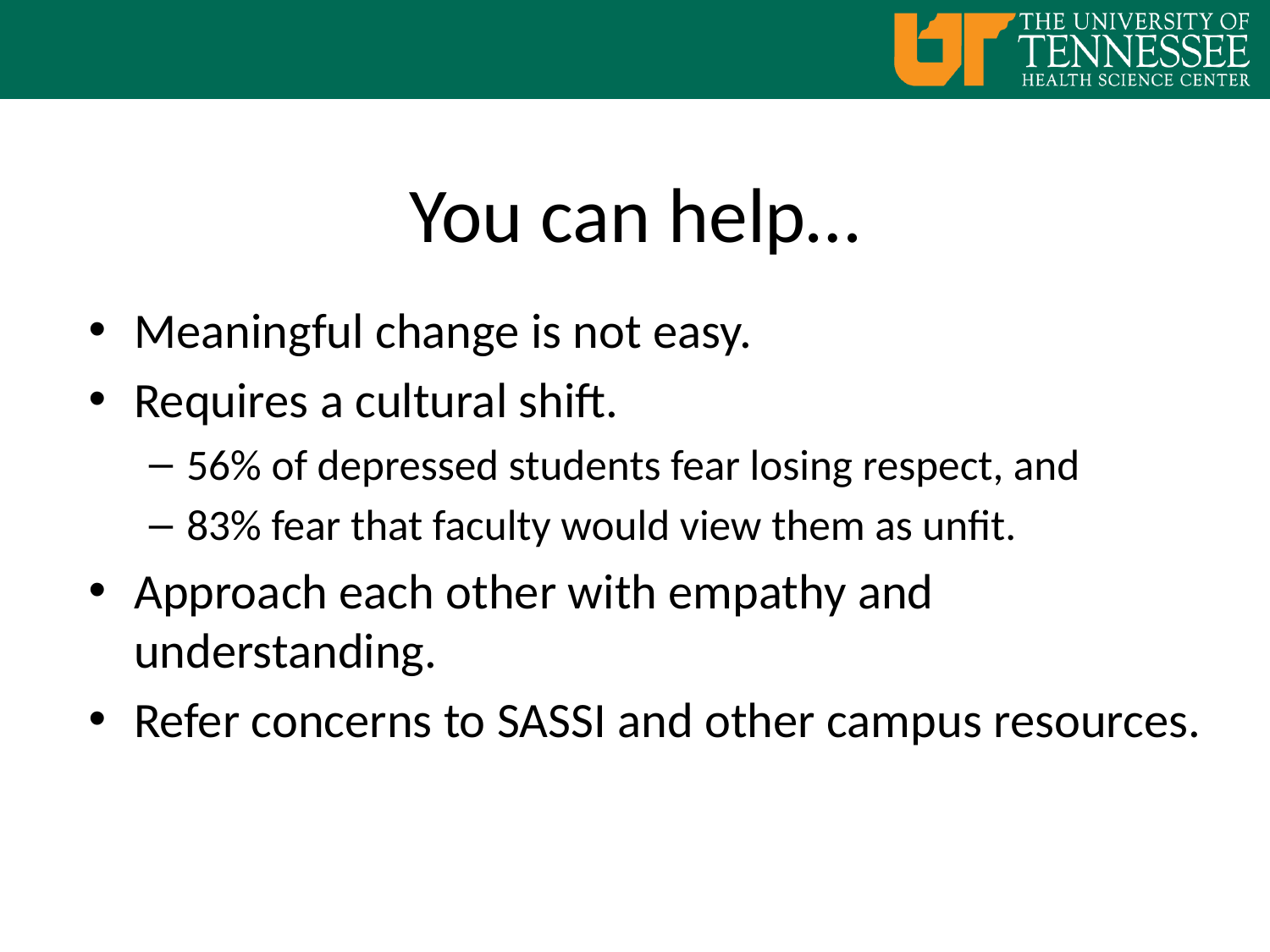

# You can help…
Meaningful change is not easy.
Requires a cultural shift.
56% of depressed students fear losing respect, and
83% fear that faculty would view them as unfit.
Approach each other with empathy and understanding.
Refer concerns to SASSI and other campus resources.